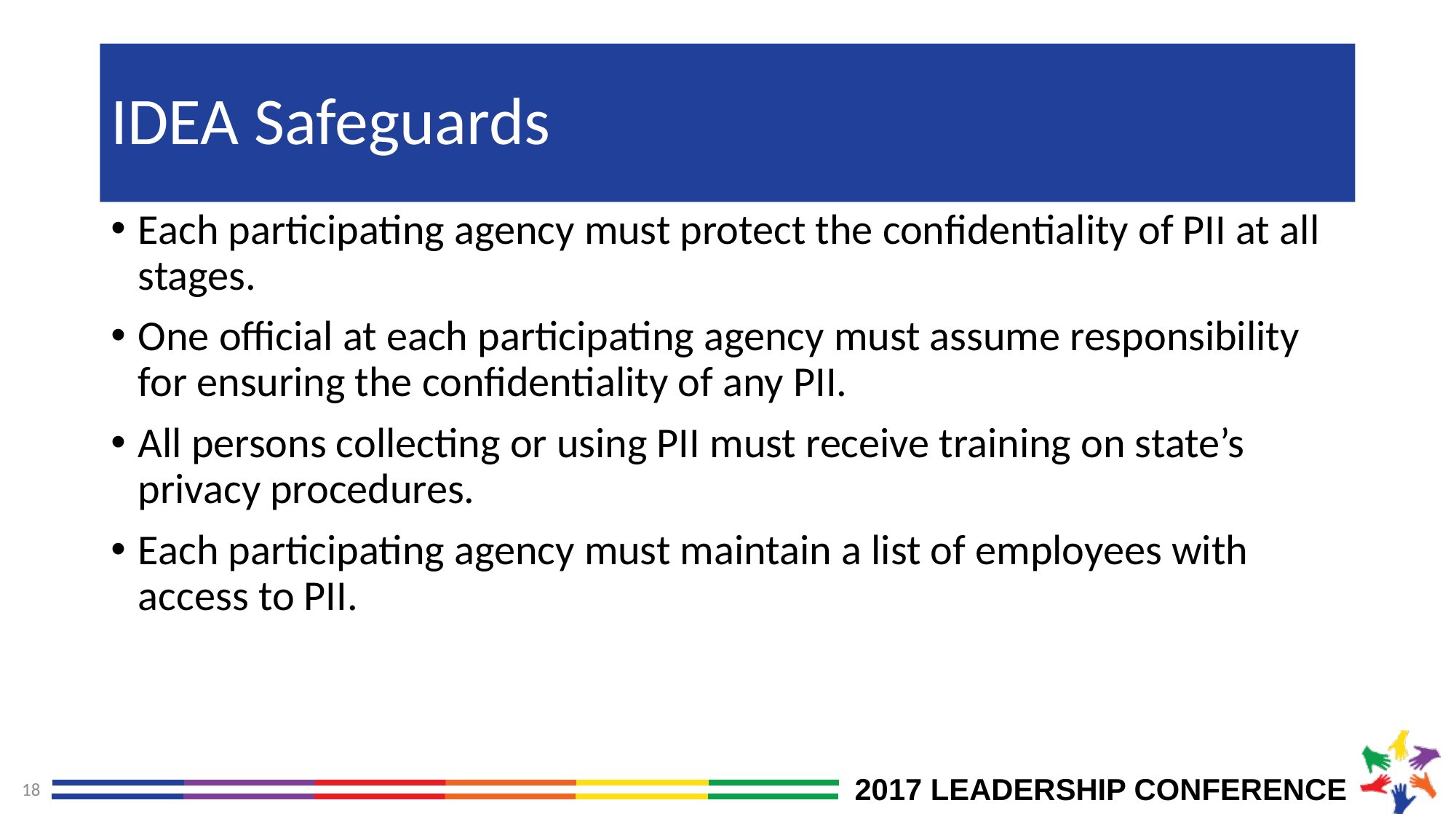

# IDEA Safeguards
Each participating agency must protect the confidentiality of PII at all stages.
One official at each participating agency must assume responsibility for ensuring the confidentiality of any PII.
All persons collecting or using PII must receive training on state’s privacy procedures.
Each participating agency must maintain a list of employees with access to PII.
18